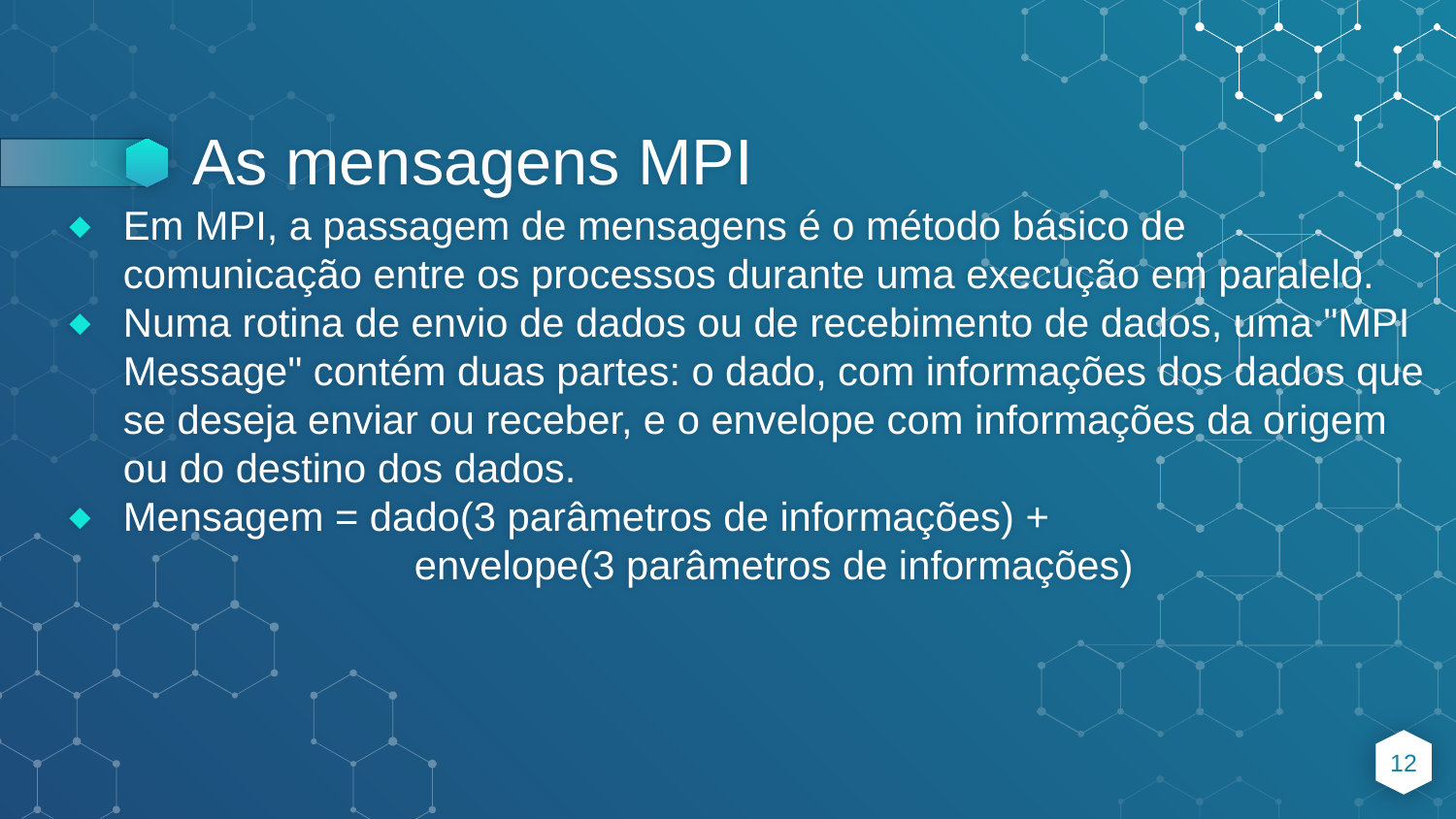

# As mensagens MPI
Em MPI, a passagem de mensagens é o método básico de comunicação entre os processos durante uma execução em paralelo.
Numa rotina de envio de dados ou de recebimento de dados, uma "MPI Message" contém duas partes: o dado, com informações dos dados que se deseja enviar ou receber, e o envelope com informações da origem ou do destino dos dados.
Mensagem = dado(3 parâmetros de informações) +
		envelope(3 parâmetros de informações)
12